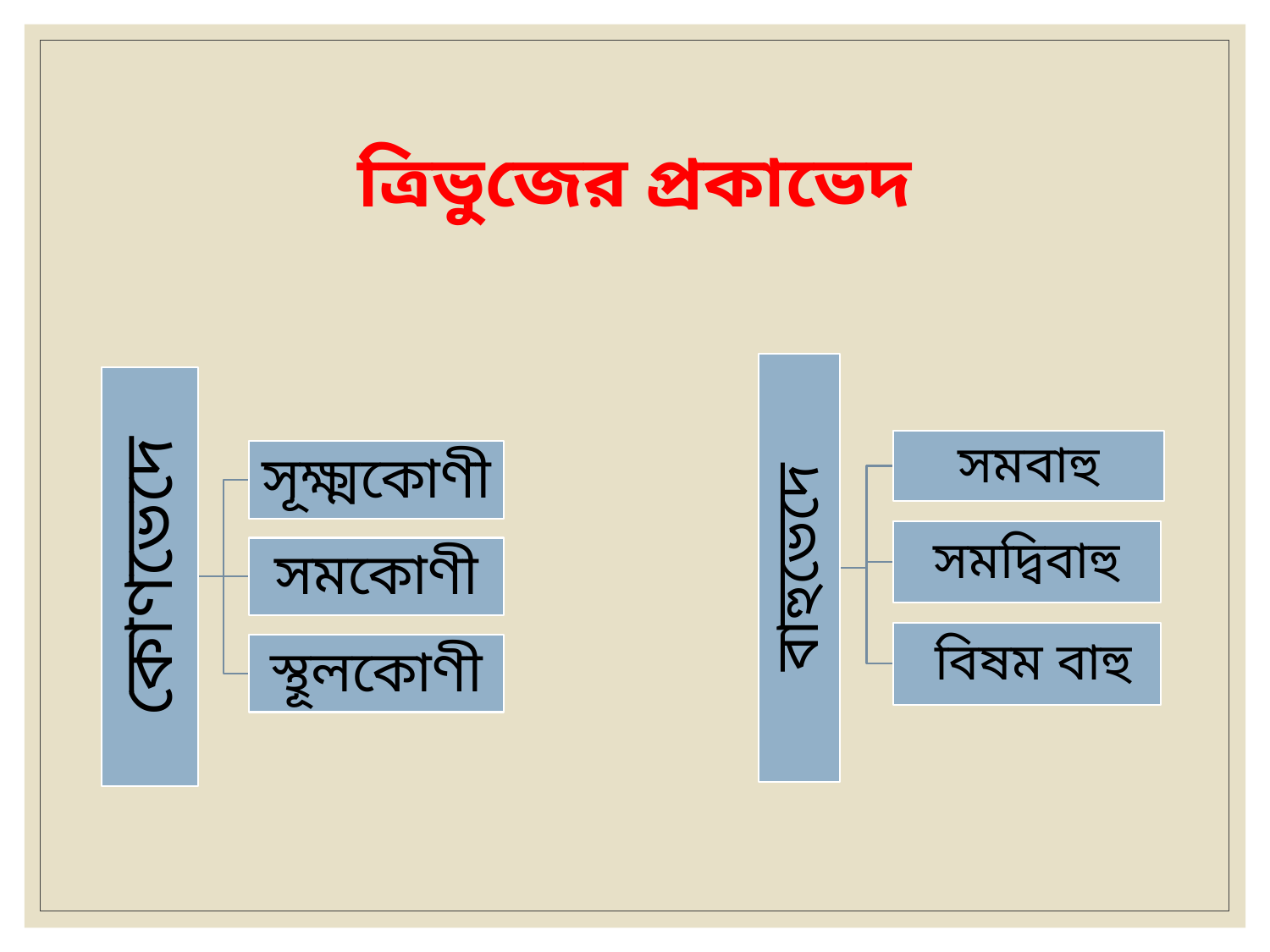

# ত্রিভুজের প্রকাভেদ

কোণভেদে
সূক্ষ্মকোণী
সমকোণী
স্থূলকোণী

বাহুভেদে
সমবাহু
সমদ্বিবাহু
 বিষম বাহু